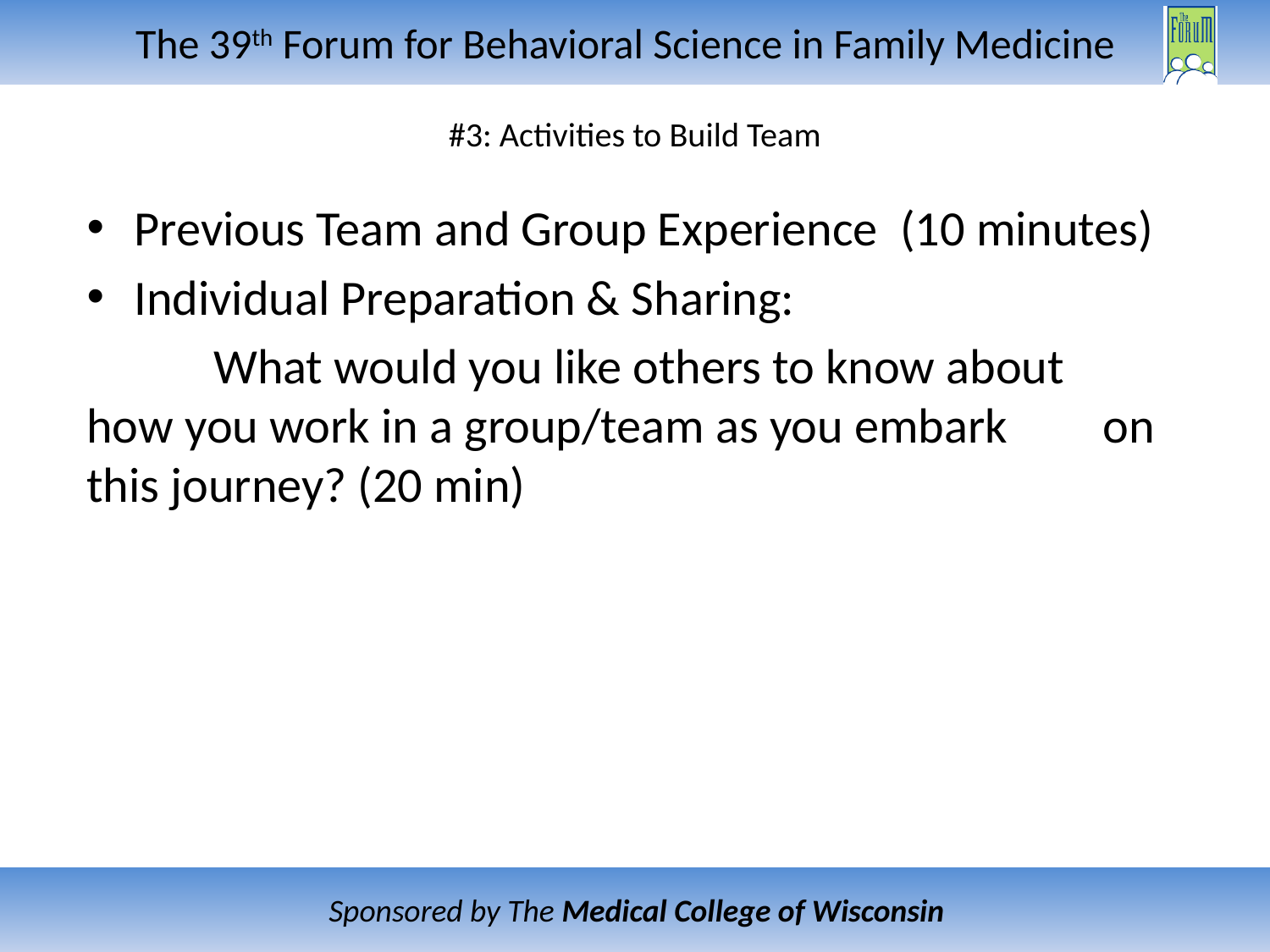

# #3: Activities to Build Team
Previous Team and Group Experience  (10 minutes)
Individual Preparation & Sharing:
	What would you like others to know about 	how you work in a group/team as you embark 	on this journey? (20 min)